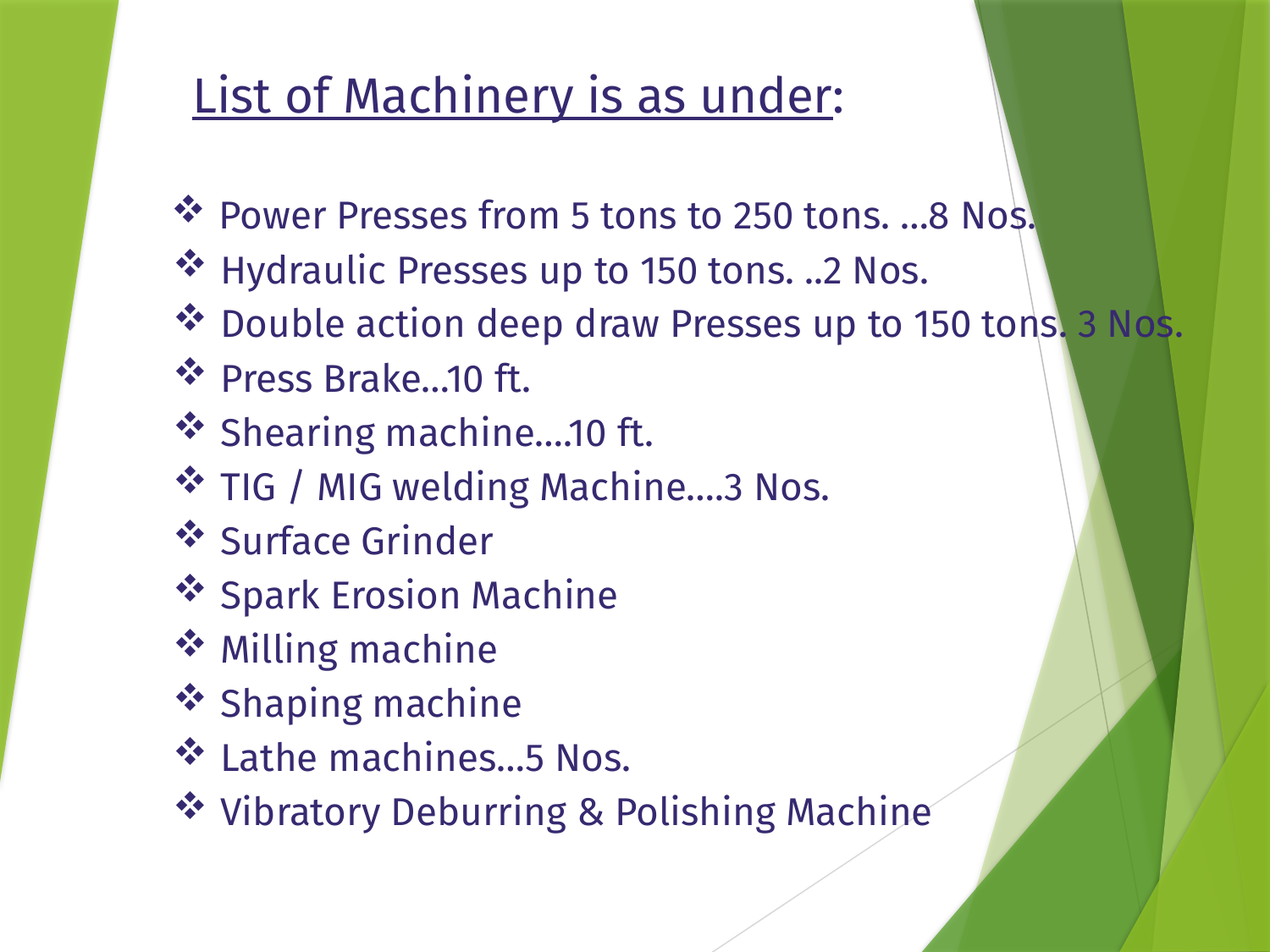

List of Machinery is as under:

Power Presses from 5 tons to 250 tons. …8 Nos.
Hydraulic Presses up to 150 tons. ..2 Nos.
Double action deep draw Presses up to 150 tons. 3 Nos.
Press Brake…10 ft.
Shearing machine….10 ft.
TIG / MIG welding Machine….3 Nos.
Surface Grinder
Spark Erosion Machine
Milling machine
Shaping machine
Lathe machines…5 Nos.
Vibratory Deburring & Polishing Machine